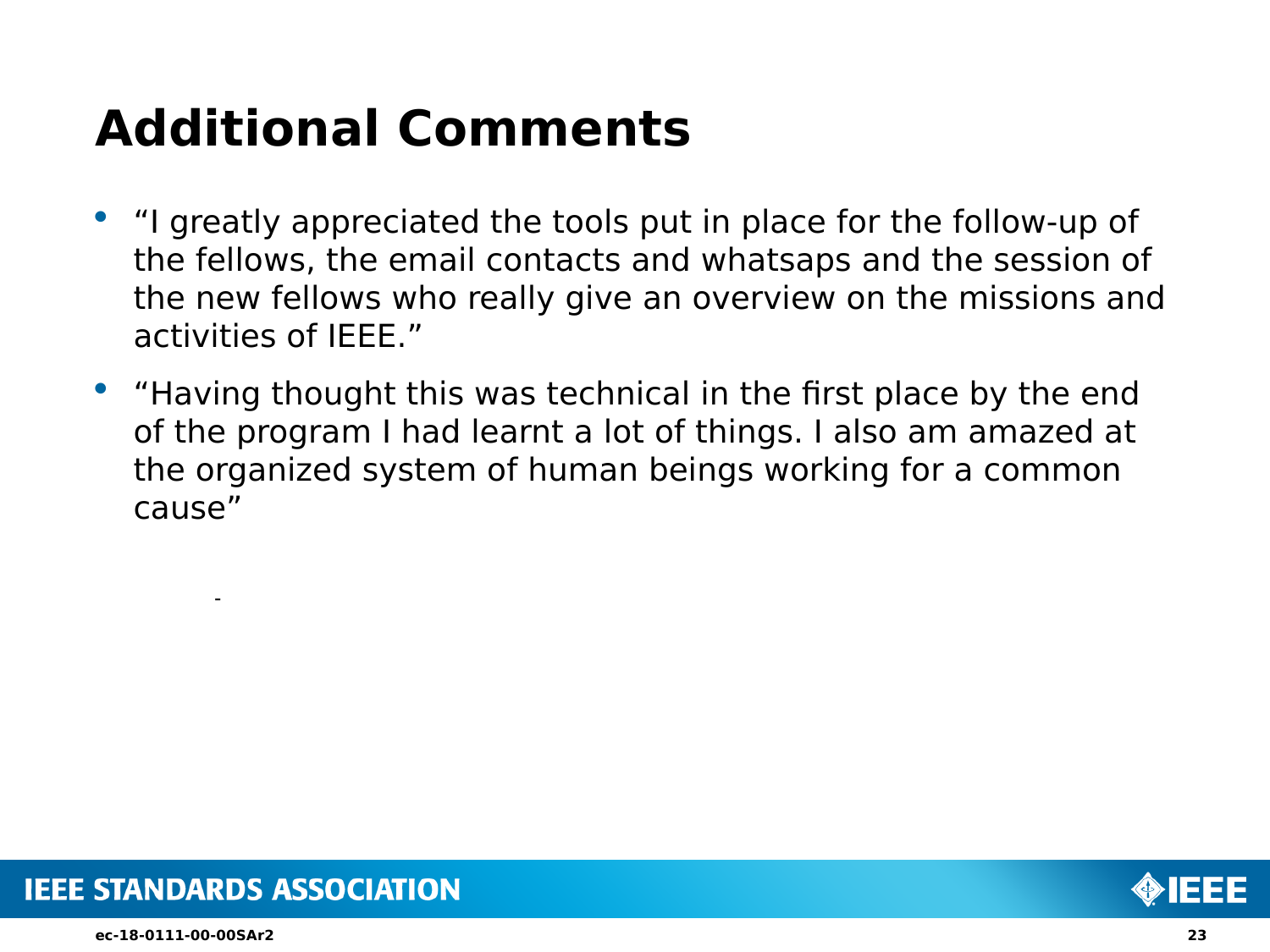

# Additional Comments
“I greatly appreciated the tools put in place for the follow-up of the fellows, the email contacts and whatsaps and the session of the new fellows who really give an overview on the missions and activities of IEEE.”
“Having thought this was technical in the first place by the end of the program I had learnt a lot of things. I also am amazed at the organized system of human beings working for a common cause”

ec-18-0111-00-00SAr2
23